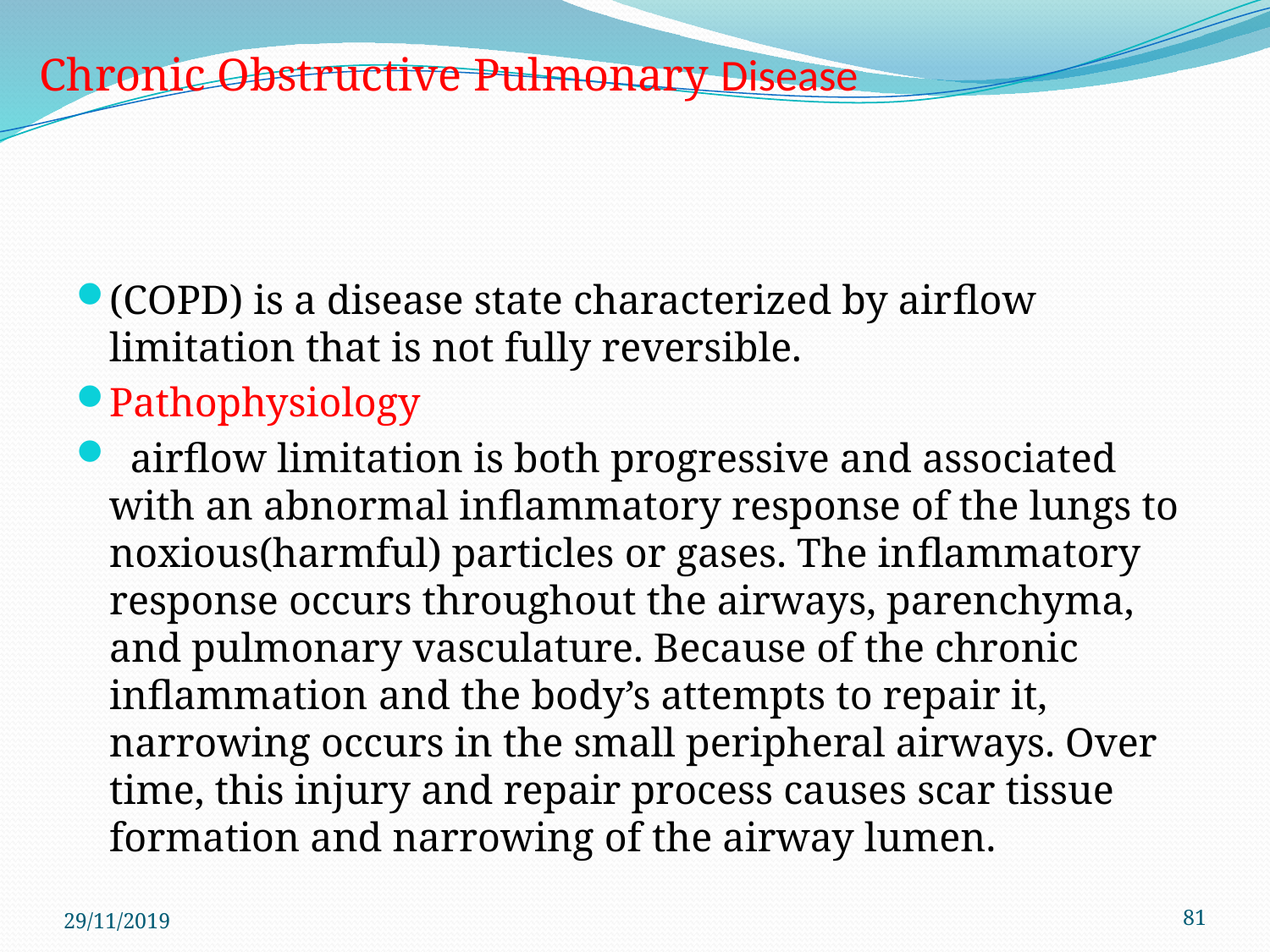

# Chronic Obstructive Pulmonary Disease
(COPD) is a disease state characterized by airﬂow limitation that is not fully reversible.
Pathophysiology
  airﬂow limitation is both progressive and associated with an abnormal inﬂammatory response of the lungs to noxious(harmful) particles or gases. The inﬂammatory response occurs throughout the airways, parenchyma, and pulmonary vasculature. Because of the chronic inﬂammation and the body’s attempts to repair it, narrowing occurs in the small peripheral airways. Over time, this injury and repair process causes scar tissue formation and narrowing of the airway lumen.
29/11/2019
81